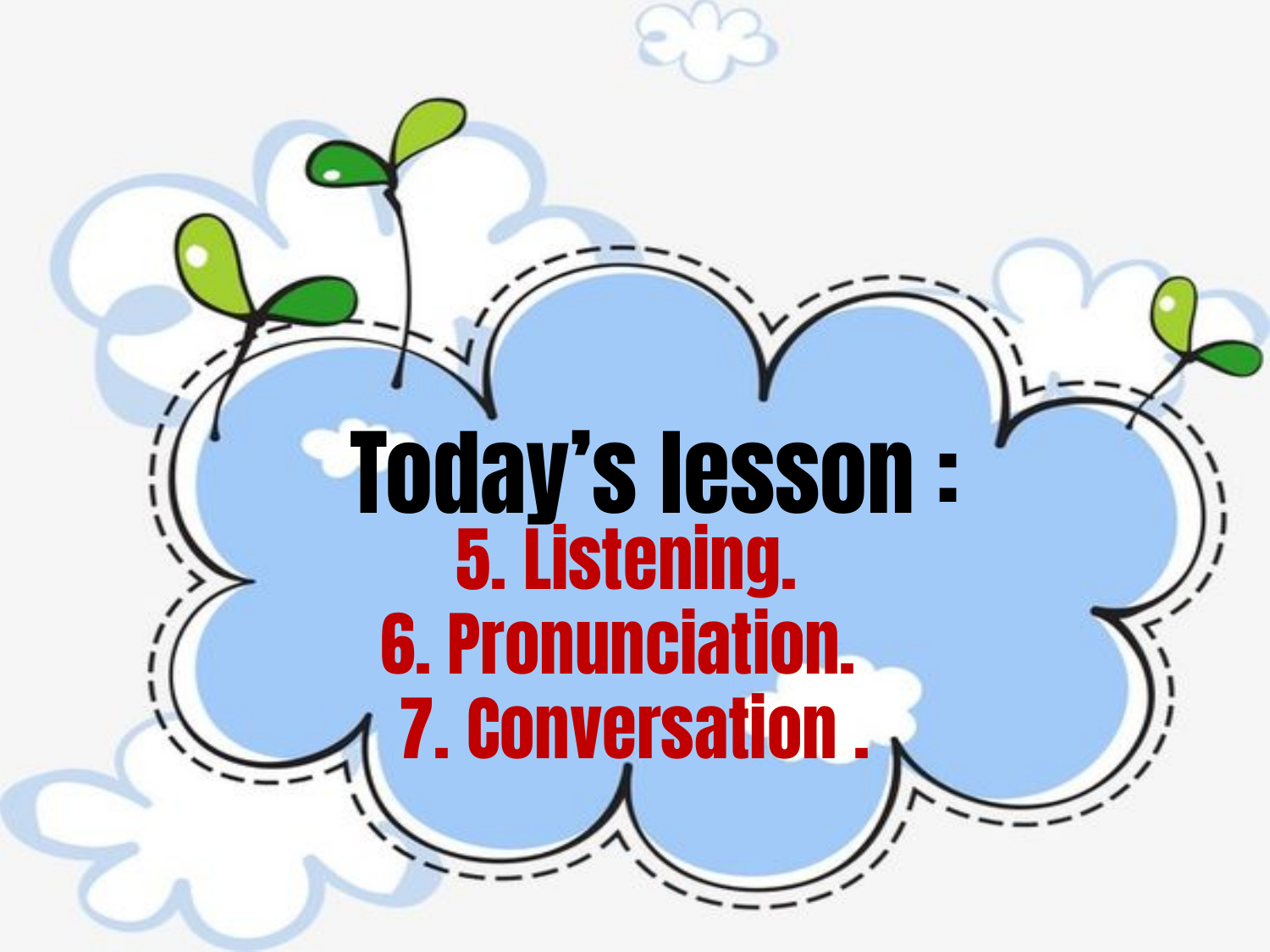

Today’s lesson :
5. Listening.
6. Pronunciation.
7. Conversation .